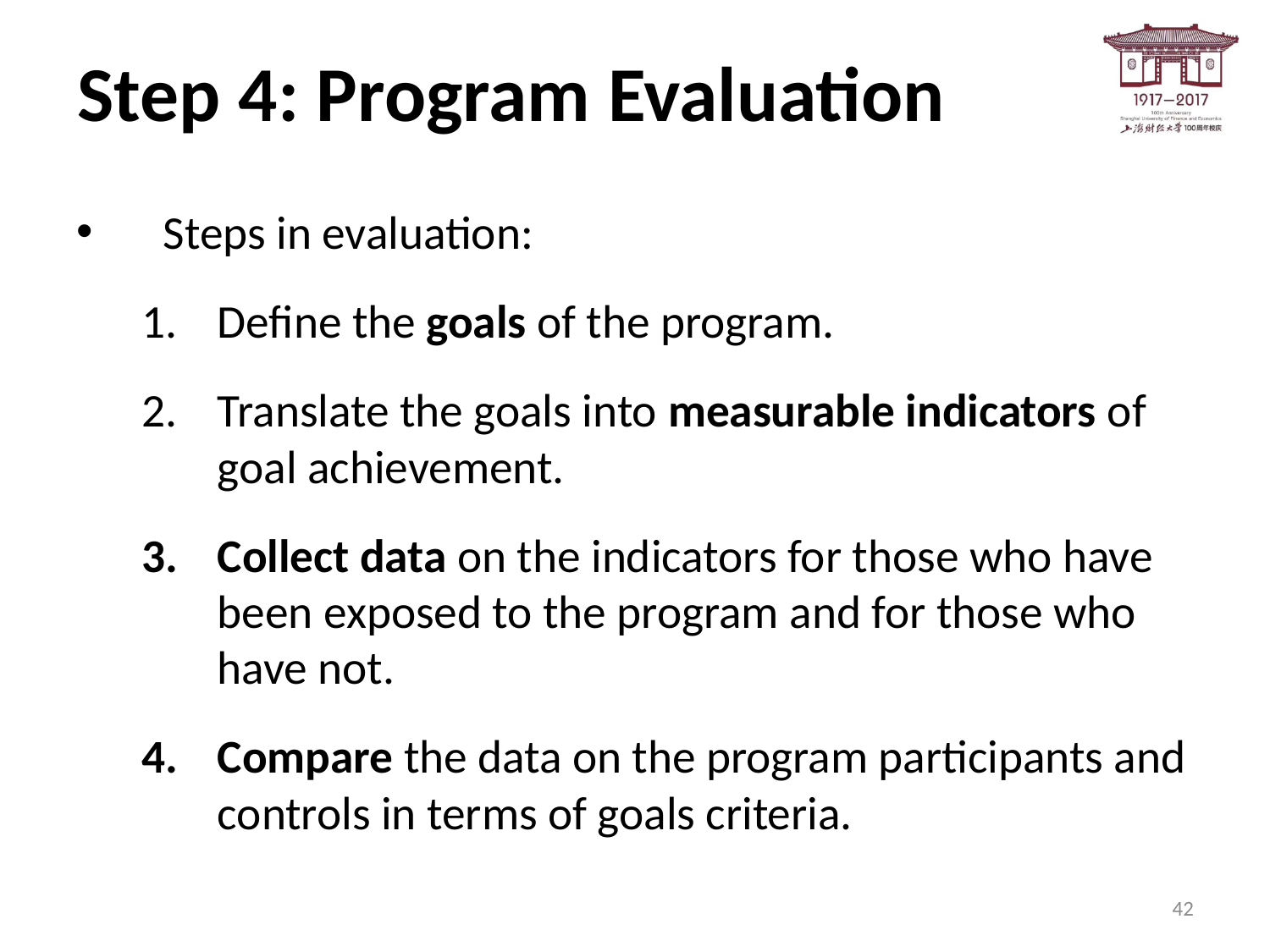

# Step 4: Program Evaluation
Steps in evaluation:
Define the goals of the program.
Translate the goals into measurable indicators of goal achievement.
Collect data on the indicators for those who have been exposed to the program and for those who have not.
Compare the data on the program participants and controls in terms of goals criteria.
42